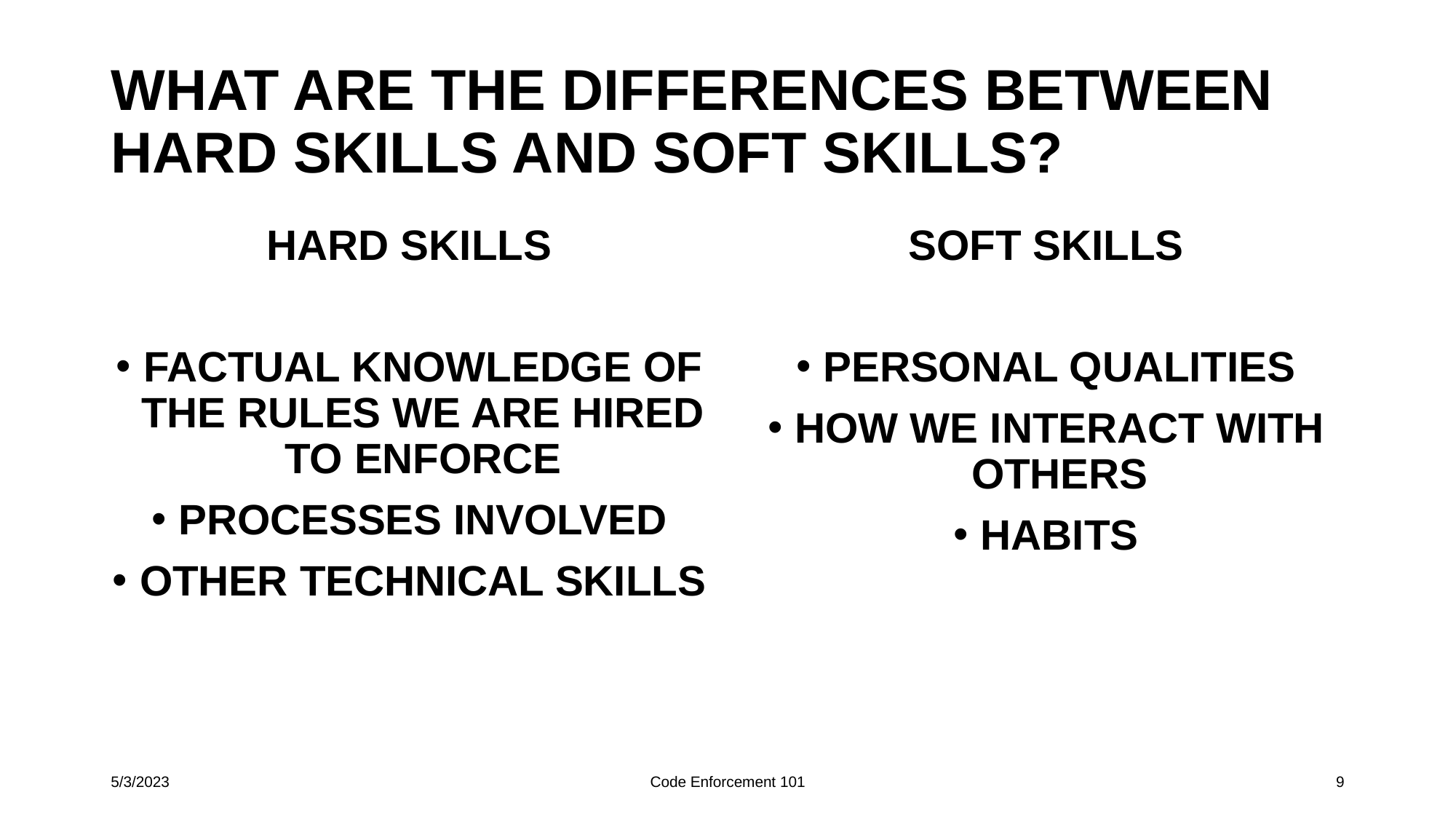

# WHAT ARE THE DIFFERENCES BETWEEN HARD SKILLS AND SOFT SKILLS?
HARD SKILLS

FACTUAL KNOWLEDGE OF THE RULES WE ARE HIRED TO ENFORCE
PROCESSES INVOLVED
OTHER TECHNICAL SKILLS
SOFT SKILLS

PERSONAL QUALITIES
HOW WE INTERACT WITH OTHERS
HABITS
5/3/2023
Code Enforcement 101
9